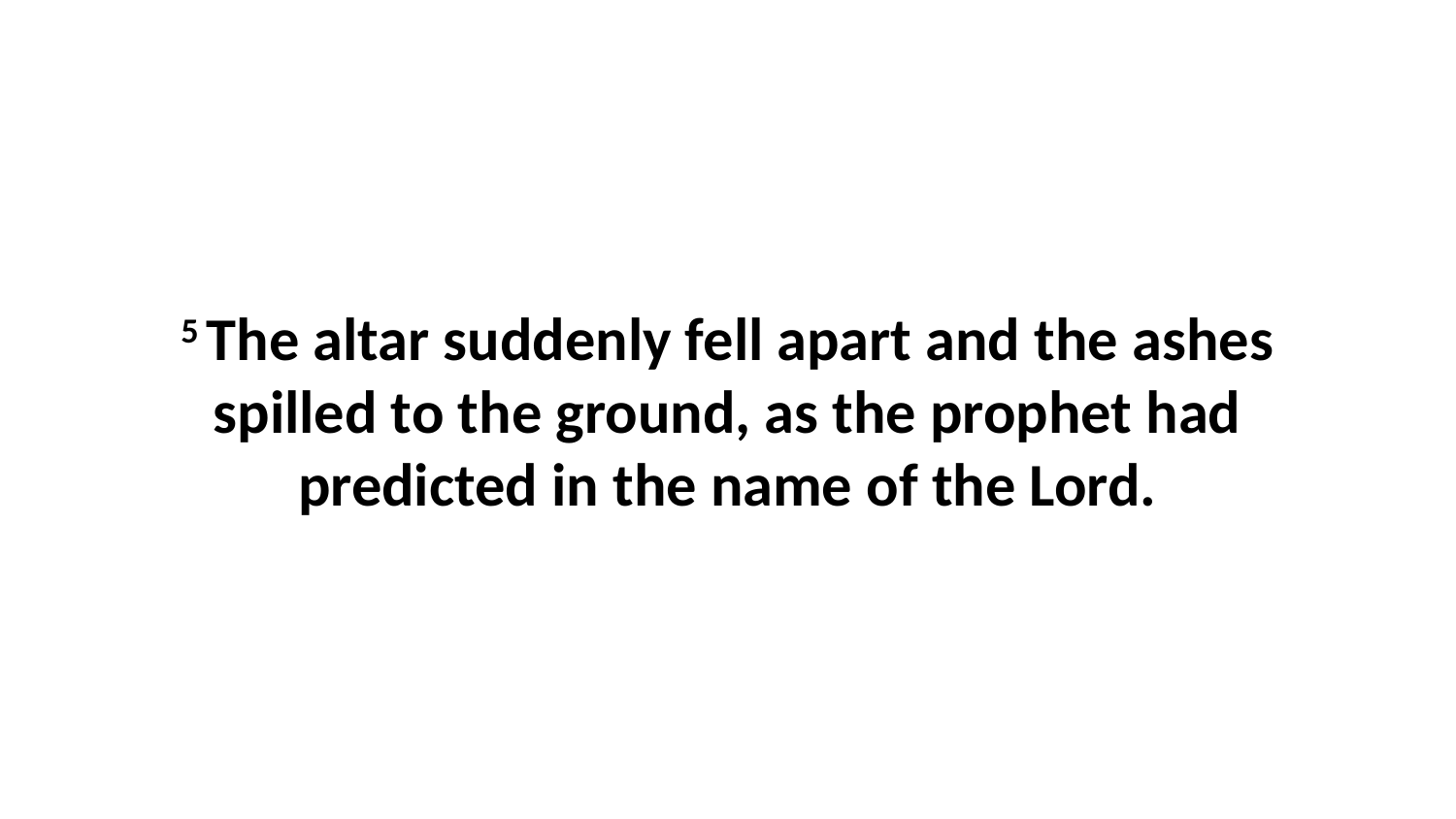

5 The altar suddenly fell apart and the ashes spilled to the ground, as the prophet had predicted in the name of the Lord.